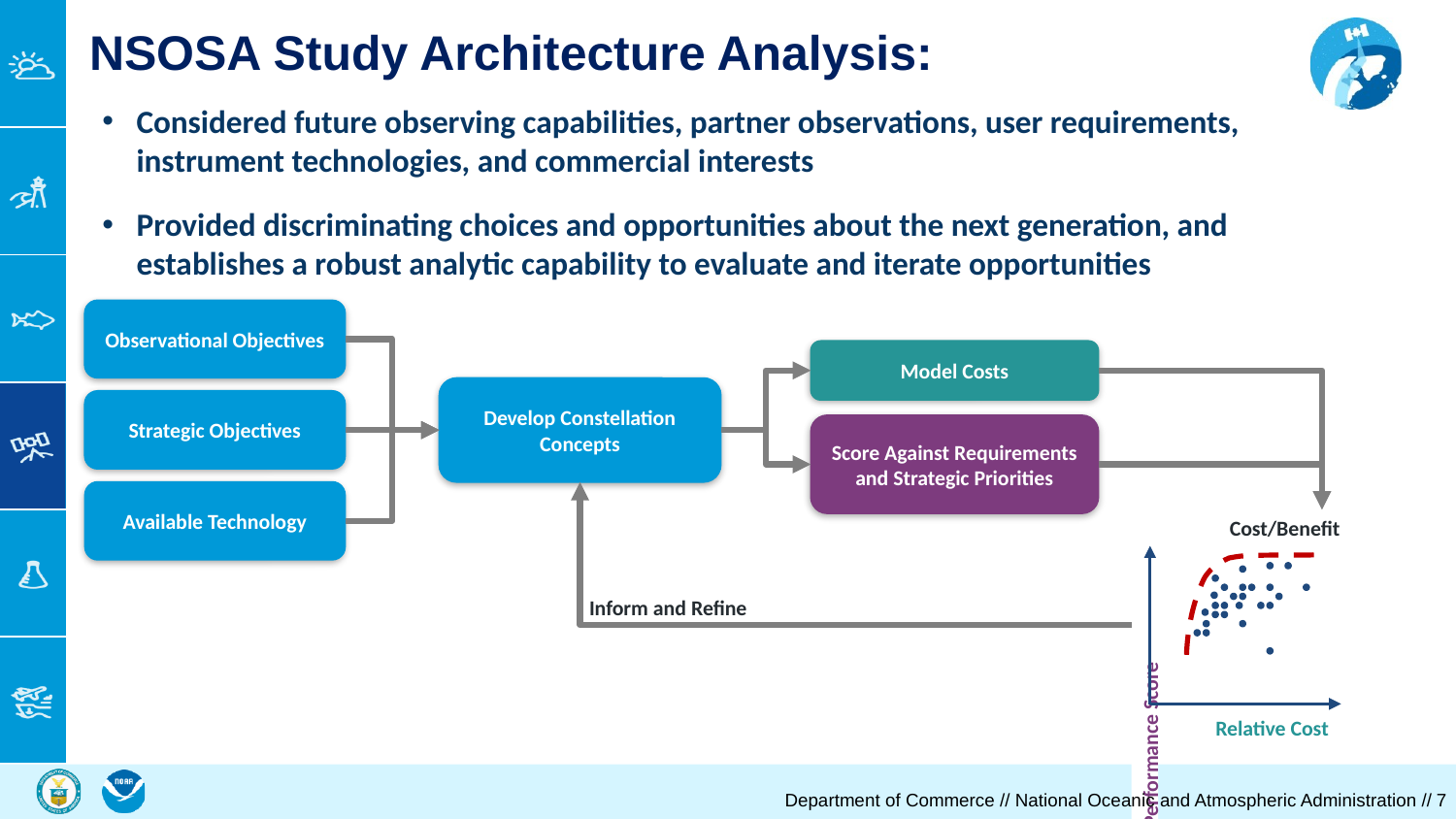

NSOSA Study Architecture Analysis:
Considered future observing capabilities, partner observations, user requirements, instrument technologies, and commercial interests

Provided discriminating choices and opportunities about the next generation, and establishes a robust analytic capability to evaluate and iterate opportunities
Observational Objectives
Model Costs
Develop Constellation Concepts
Strategic Objectives
Score Against Requirements and Strategic Priorities
Available Technology
Cost/Benefit
Inform and Refine
Performance Score
Relative Cost

Department of Commerce // National Oceanic and Atmospheric Administration // 7